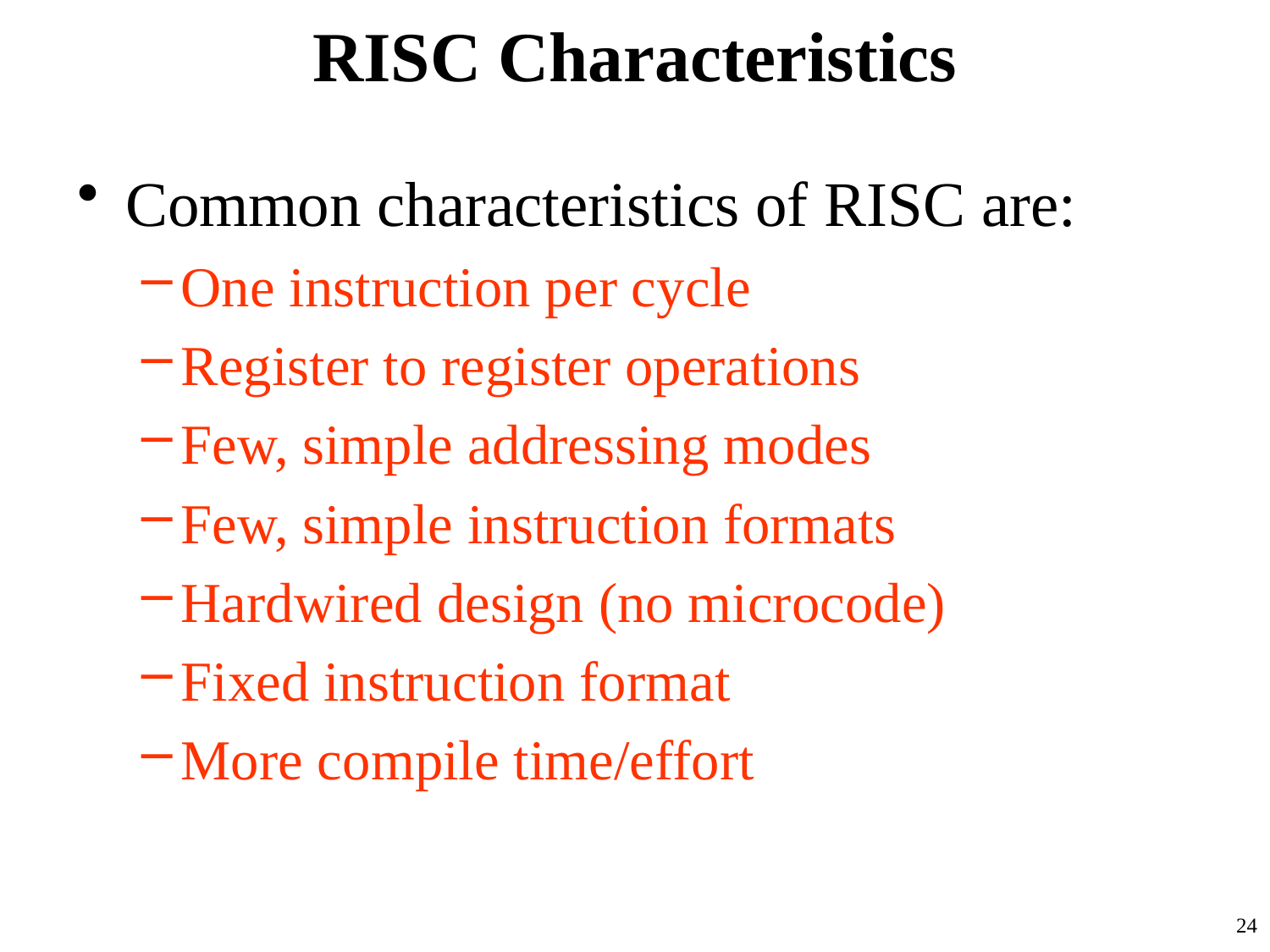

# RISC Characteristics
Common characteristics of RISC are:
One instruction per cycle
Register to register operations
Few, simple addressing modes
Few, simple instruction formats
Hardwired design (no microcode)
Fixed instruction format
More compile time/effort
24